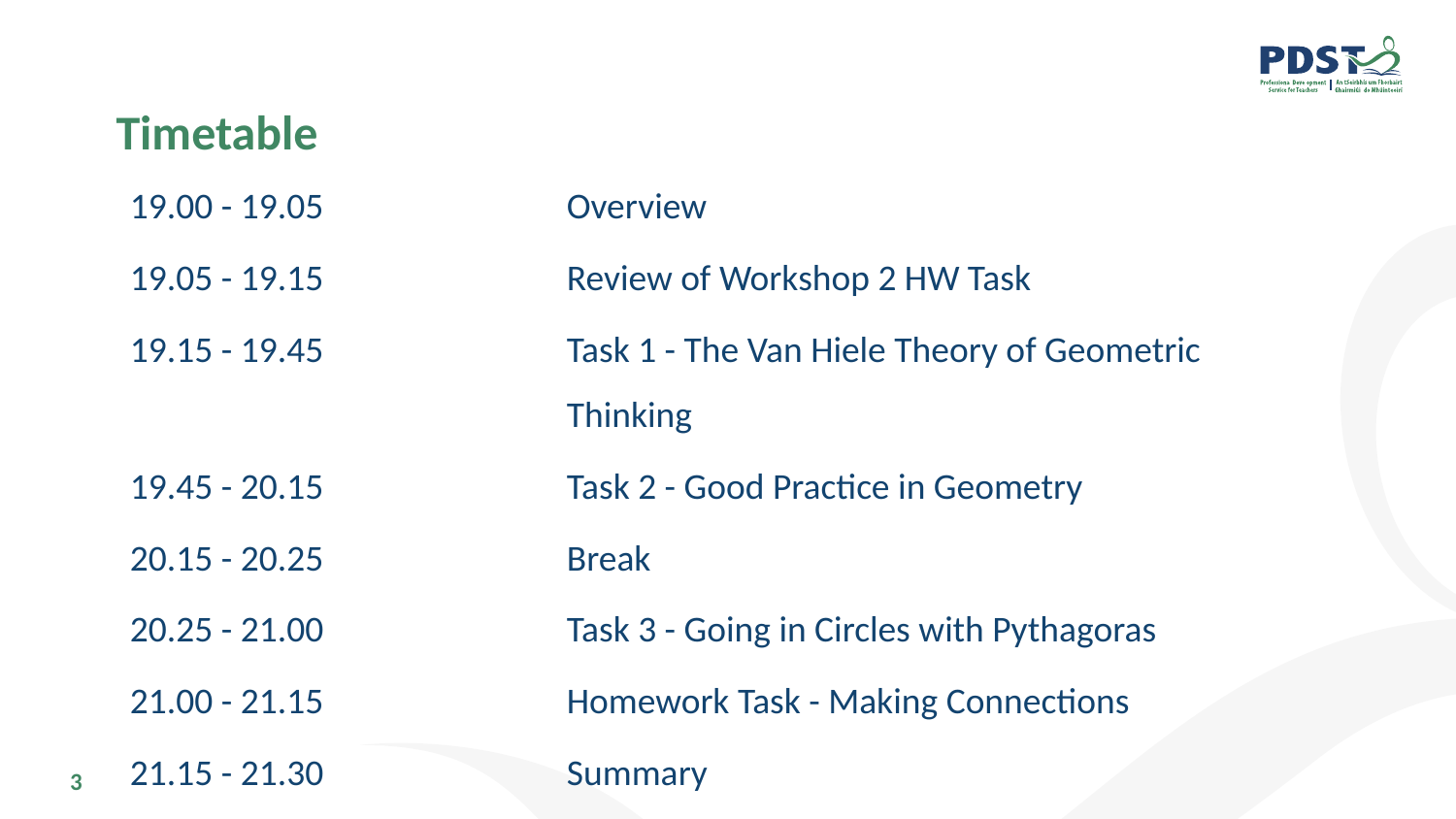

# Timetable
19.00 - 19.05		Overview
19.05 - 19.15		Review of Workshop 2 HW Task
19.15 - 19.45		Task 1 - The Van Hiele Theory of Geometric 				Thinking
19.45 - 20.15		Task 2 - Good Practice in Geometry
20.15 - 20.25		Break
20.25 - 21.00		Task 3 - Going in Circles with Pythagoras
21.00 - 21.15		Homework Task - Making Connections
21.15 - 21.30		Summary

3